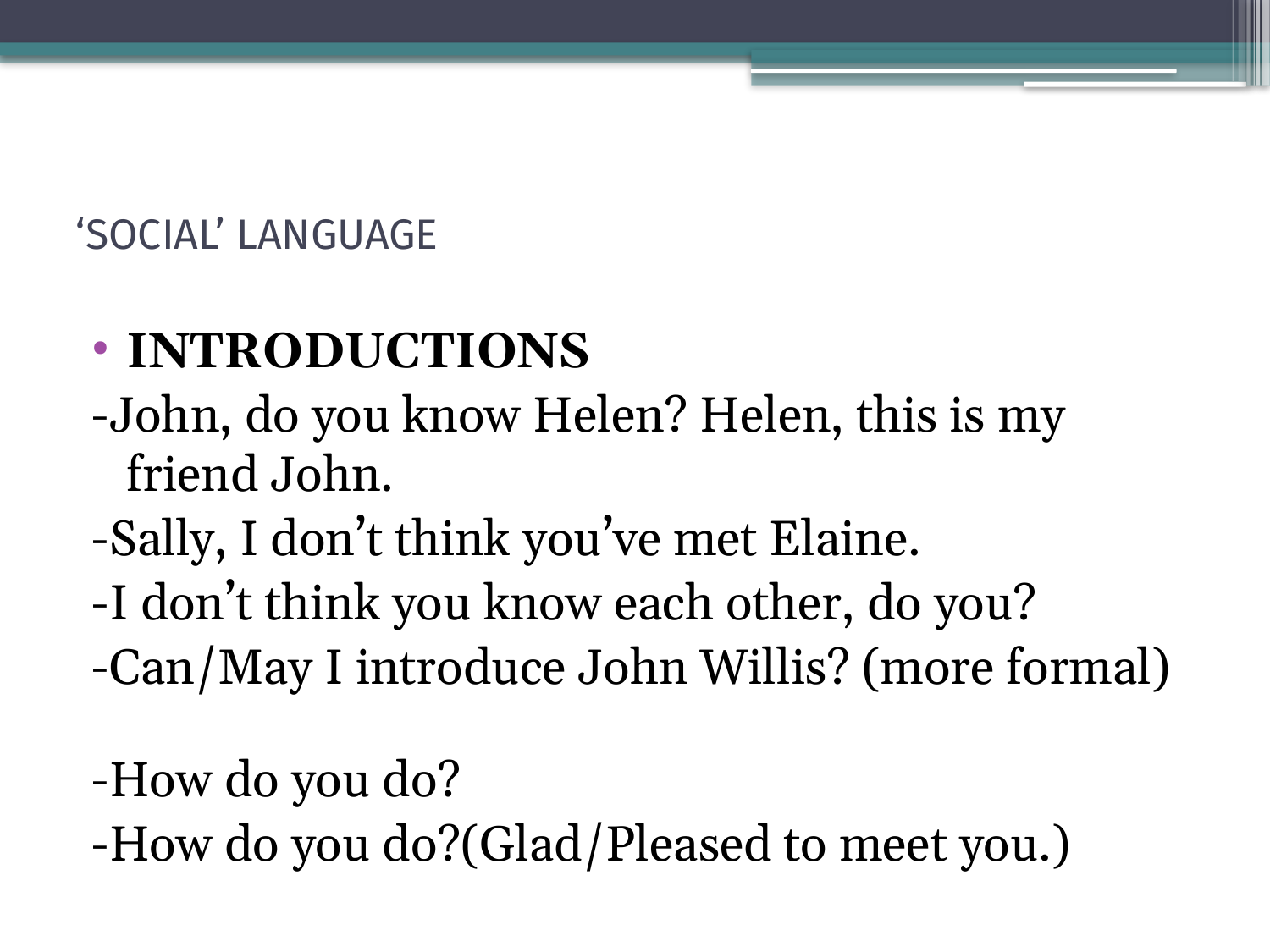

# ‘SOCIAL’ LANGUAGE
INTRODUCTIONS
-John, do you know Helen? Helen, this is my friend John.
-Sally, I don’t think you’ve met Elaine.
-I don’t think you know each other, do you?
-Can/May I introduce John Willis? (more formal)

-How do you do?
-How do you do?(Glad/Pleased to meet you.)